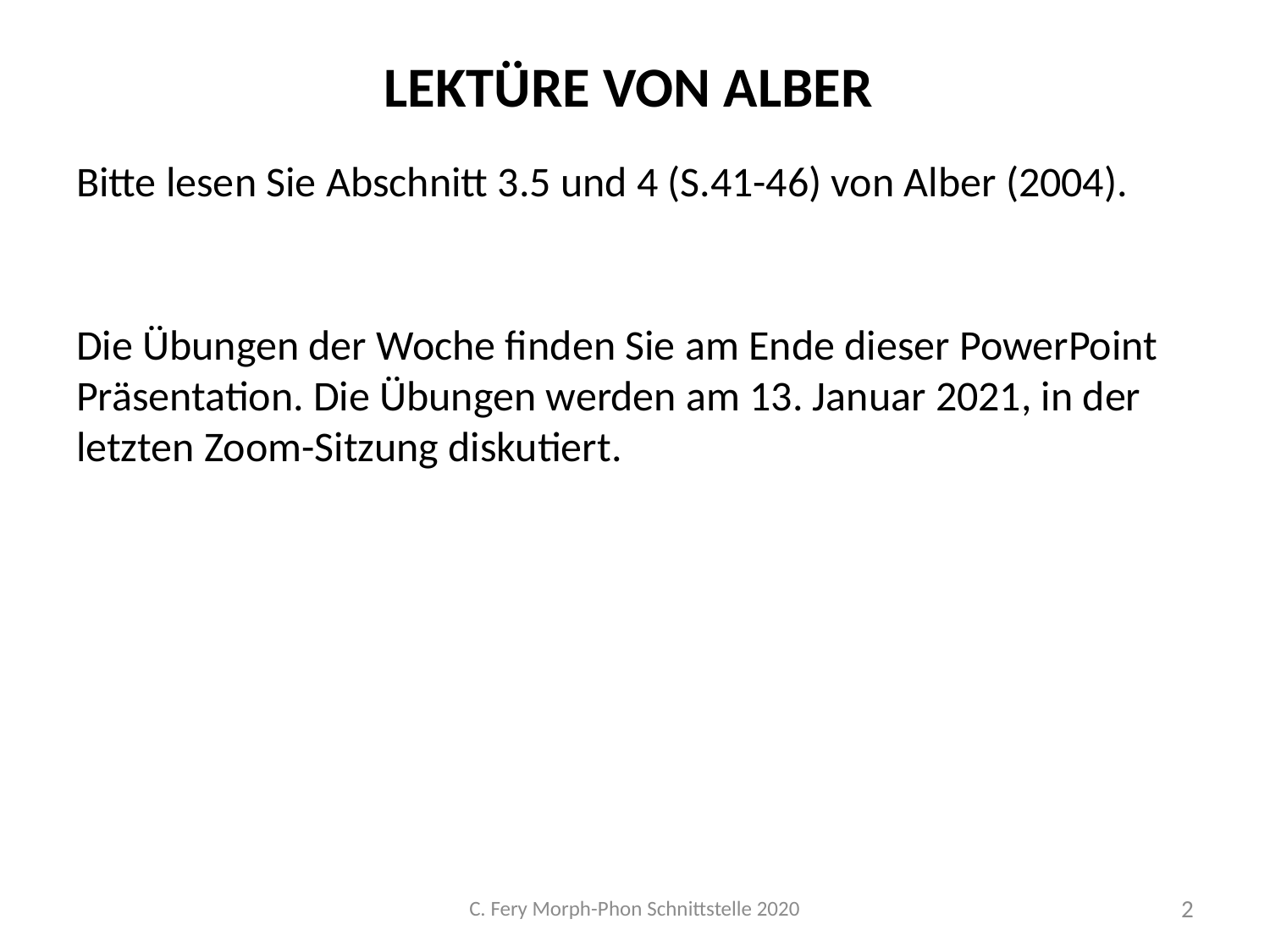

# Lektüre von Alber
Bitte lesen Sie Abschnitt 3.5 und 4 (S.41-46) von Alber (2004).

Die Übungen der Woche finden Sie am Ende dieser PowerPoint Präsentation. Die Übungen werden am 13. Januar 2021, in der letzten Zoom-Sitzung diskutiert.
C. Fery Morph-Phon Schnittstelle 2020
2